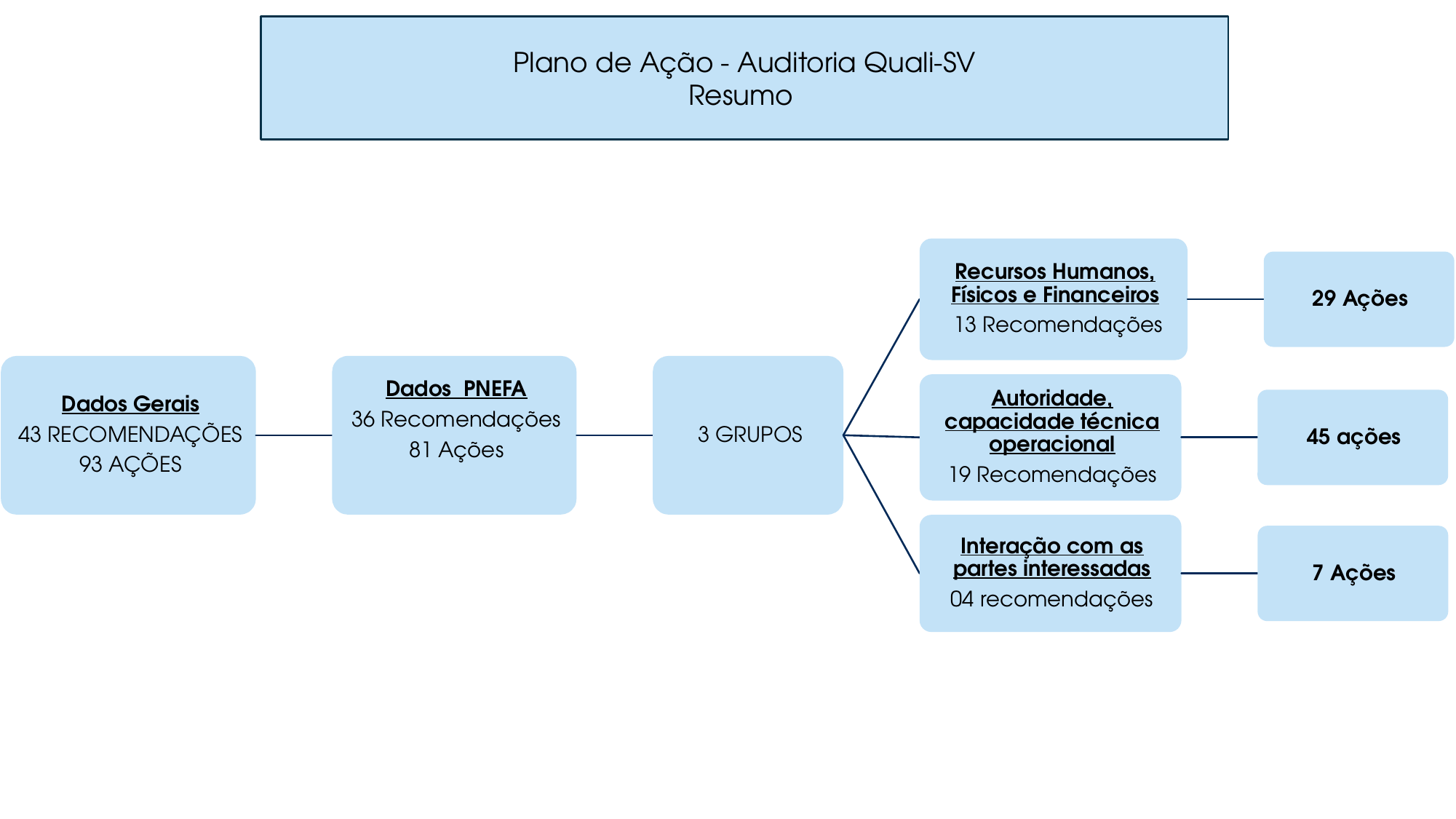

Plano de Ação - Auditoria Quali-SV
Resumo
Dados Gerais
43 RECOMENDAÇÕES
93 AÇÕES

Dados  PNEFA
36 Recomendações
81 Ações

3 GRUPOS

Recursos Humanos, Físicos e Financeiros
 13 Recomendações

29 Ações

Autoridade, capacidade técnica operacional
19 Recomendações

45 ações

Interação com as partes interessadas
04 recomendações

7 Ações